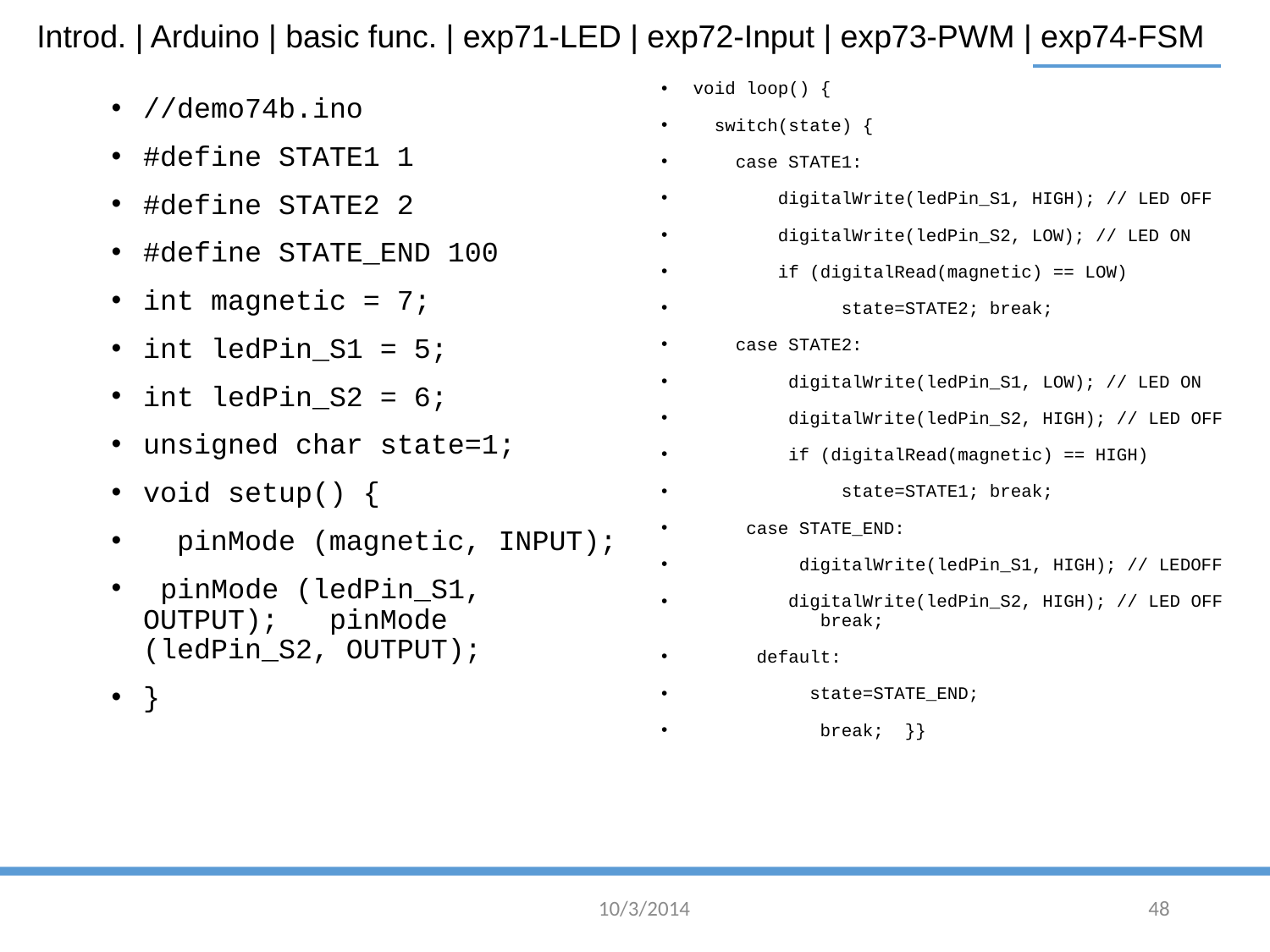

#
void loop() {
  switch(state) {
    case STATE1:
        digitalWrite(ledPin_S1, HIGH); // LED OFF
        digitalWrite(ledPin_S2, LOW); // LED ON
        if (digitalRead(magnetic) == LOW)
              state=STATE2; break;
    case STATE2:
         digitalWrite(ledPin_S1, LOW); // LED ON
         digitalWrite(ledPin_S2, HIGH); // LED OFF
         if (digitalRead(magnetic) == HIGH)
              state=STATE1; break;
     case STATE_END:
          digitalWrite(ledPin_S1, HIGH); // LEDOFF
         digitalWrite(ledPin_S2, HIGH); // LED OFF             break;
      default:
           state=STATE_END;
            break;  }}

//demo74b.ino
#define STATE1 1
#define STATE2 2
#define STATE_END 100
int magnetic = 7;
int ledPin_S1 = 5;
int ledPin_S2 = 6;
unsigned char state=1;
void setup() {
  pinMode (magnetic, INPUT);
 pinMode (ledPin_S1, OUTPUT);   pinMode (ledPin_S2, OUTPUT);
}
10/3/2014
48